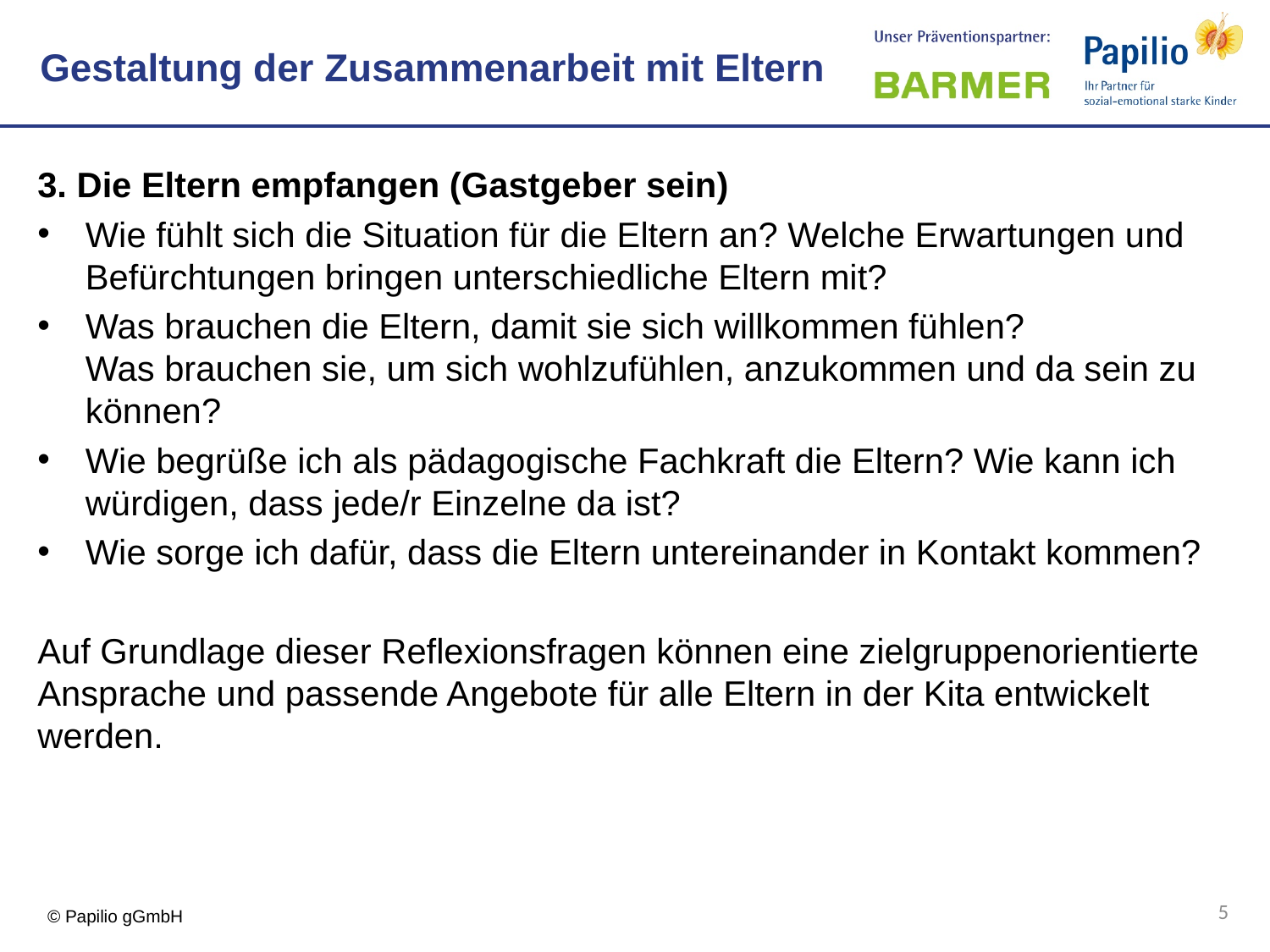

Gestaltung der Zusammenarbeit mit Eltern
3. Die Eltern empfangen (Gastgeber sein)
Wie fühlt sich die Situation für die Eltern an? Welche Erwartungen und Befürchtungen bringen unterschiedliche Eltern mit?
Was brauchen die Eltern, damit sie sich willkommen fühlen?
Was brauchen sie, um sich wohlzufühlen, anzukommen und da sein zu können?
Wie begrüße ich als pädagogische Fachkraft die Eltern? Wie kann ich würdigen, dass jede/r Einzelne da ist?
Wie sorge ich dafür, dass die Eltern untereinander in Kontakt kommen?

Auf Grundlage dieser Reflexionsfragen können eine zielgruppenorientierte Ansprache und passende Angebote für alle Eltern in der Kita entwickelt werden.

5